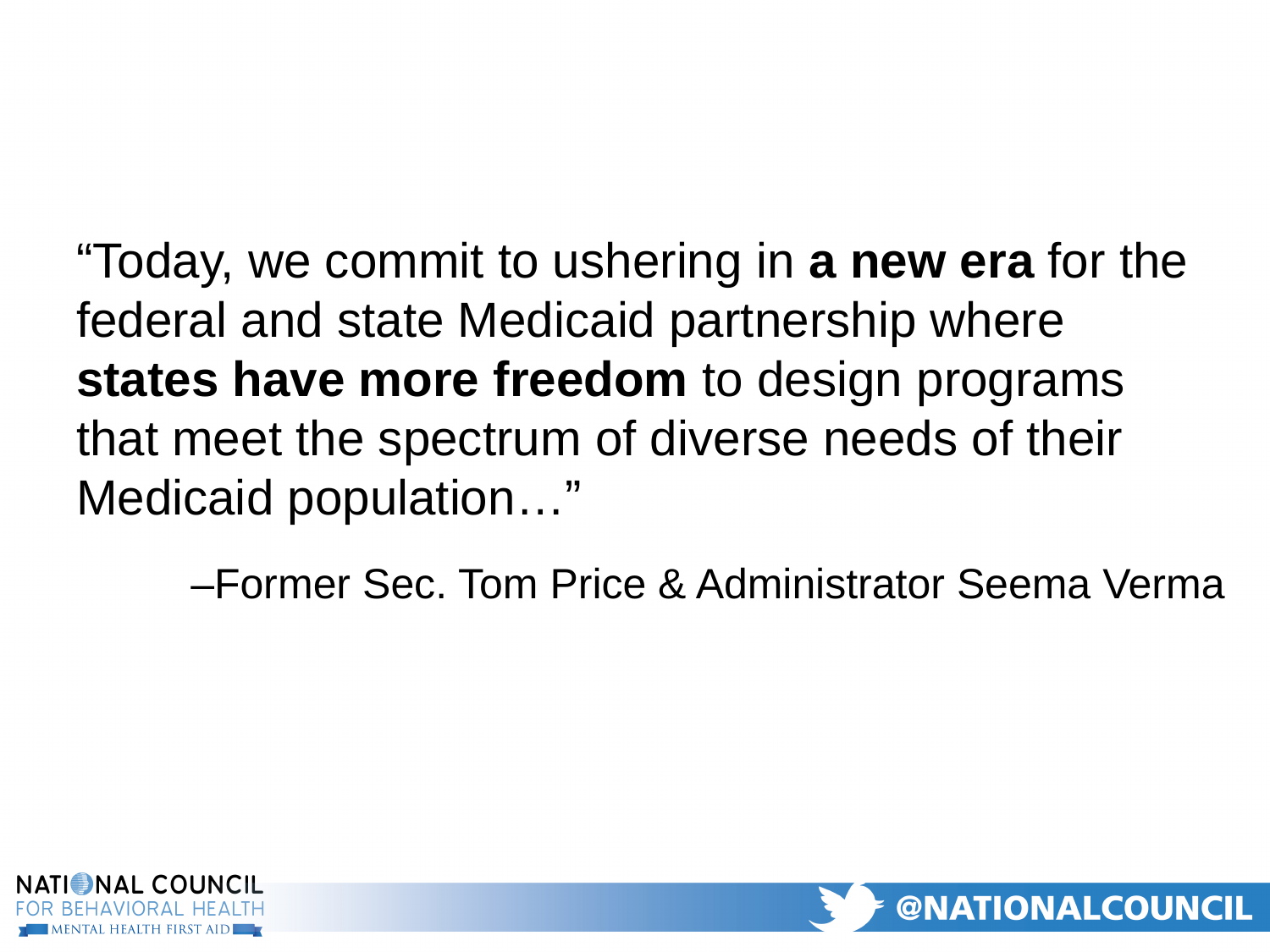

“Today, we commit to ushering in a new era for the federal and state Medicaid partnership where states have more freedom to design programs that meet the spectrum of diverse needs of their Medicaid population…”
–Former Sec. Tom Price & Administrator Seema Verma